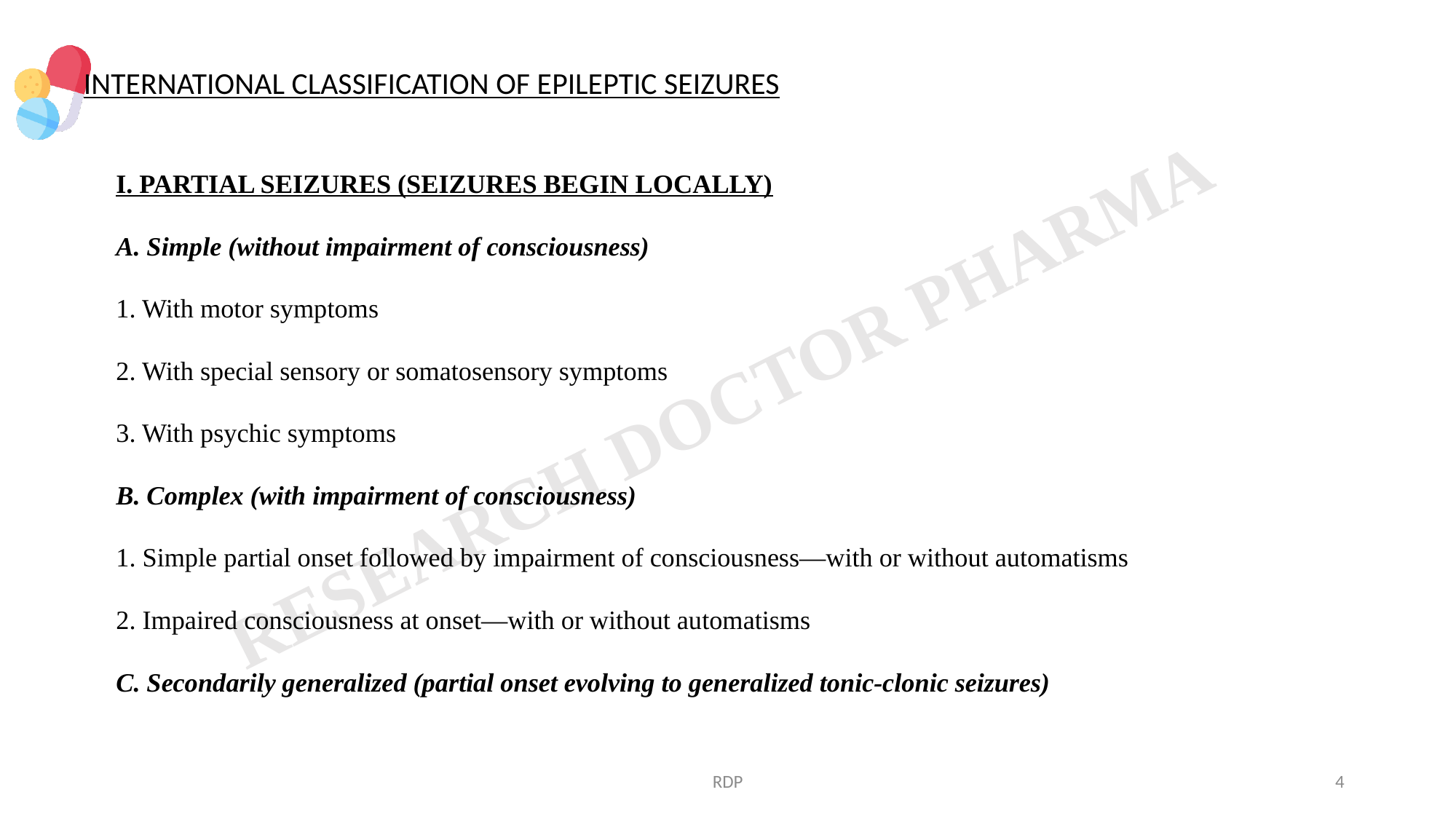

# INTERNATIONAL CLASSIFICATION OF EPILEPTIC SEIZURES
I. PARTIAL SEIZURES (SEIZURES BEGIN LOCALLY)
A. Simple (without impairment of consciousness)
1. With motor symptoms
2. With special sensory or somatosensory symptoms
3. With psychic symptoms
B. Complex (with impairment of consciousness)
1. Simple partial onset followed by impairment of consciousness—with or without automatisms
2. Impaired consciousness at onset—with or without automatisms
C. Secondarily generalized (partial onset evolving to generalized tonic-clonic seizures)

RDP
4